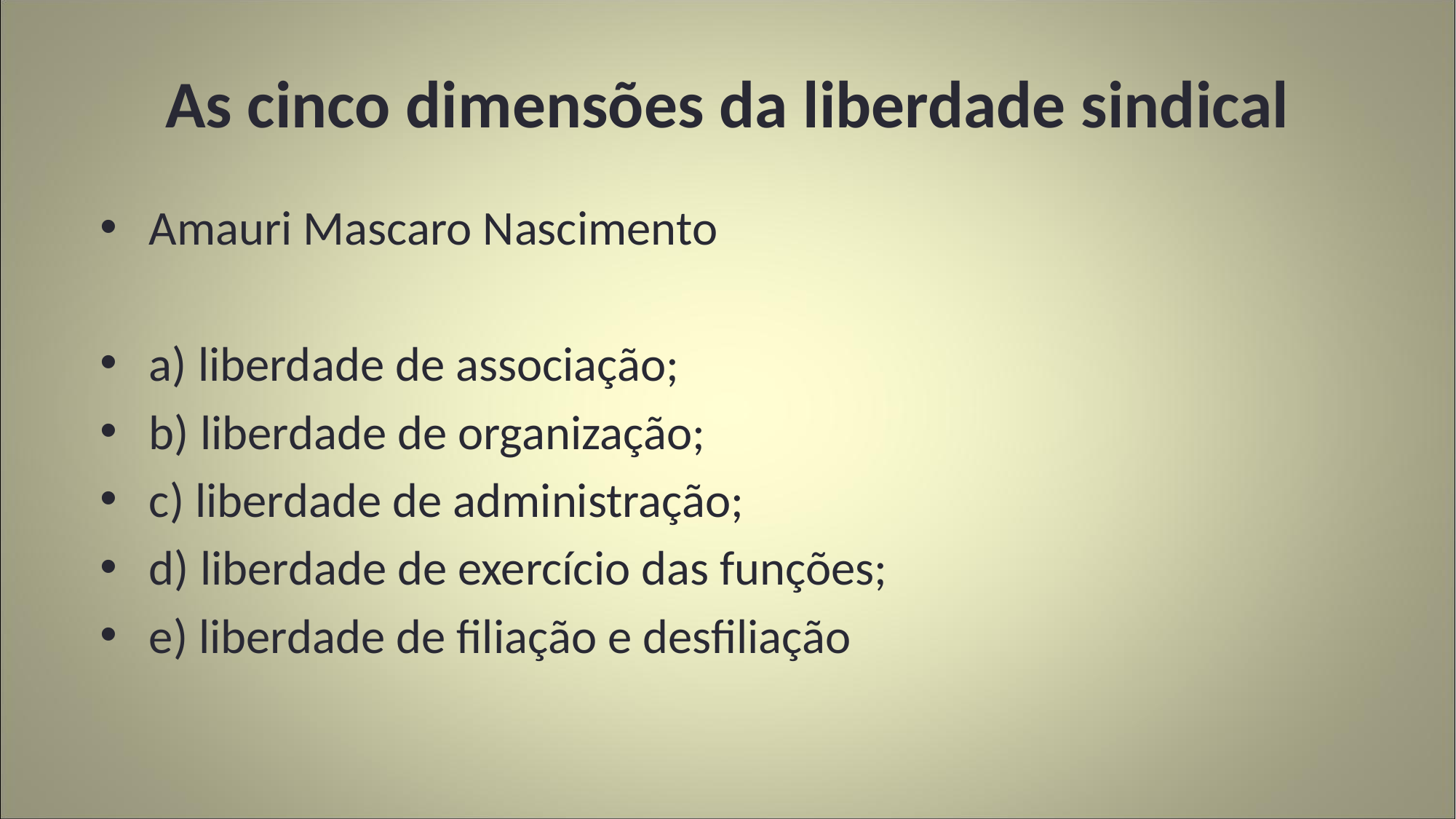

# As cinco dimensões da liberdade sindical
Amauri Mascaro Nascimento

a) liberdade de associação;
b) liberdade de organização;
c) liberdade de administração;
d) liberdade de exercício das funções;
e) liberdade de filiação e desfiliação